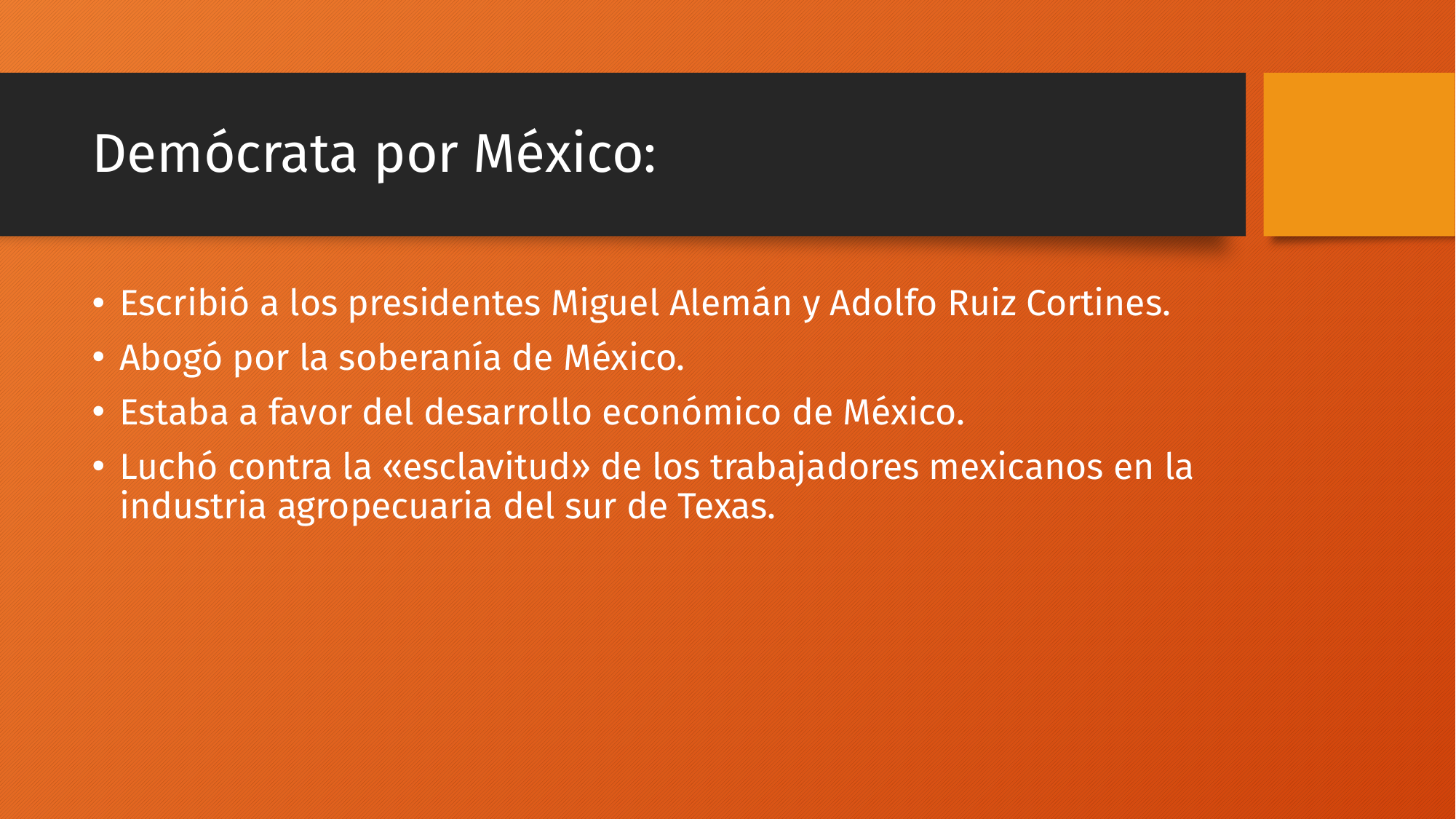

# Demócrata por México:
Escribió a los presidentes Miguel Alemán y Adolfo Ruiz Cortines.
Abogó por la soberanía de México.
Estaba a favor del desarrollo económico de México.
Luchó contra la «esclavitud» de los trabajadores mexicanos en la industria agropecuaria del sur de Texas.